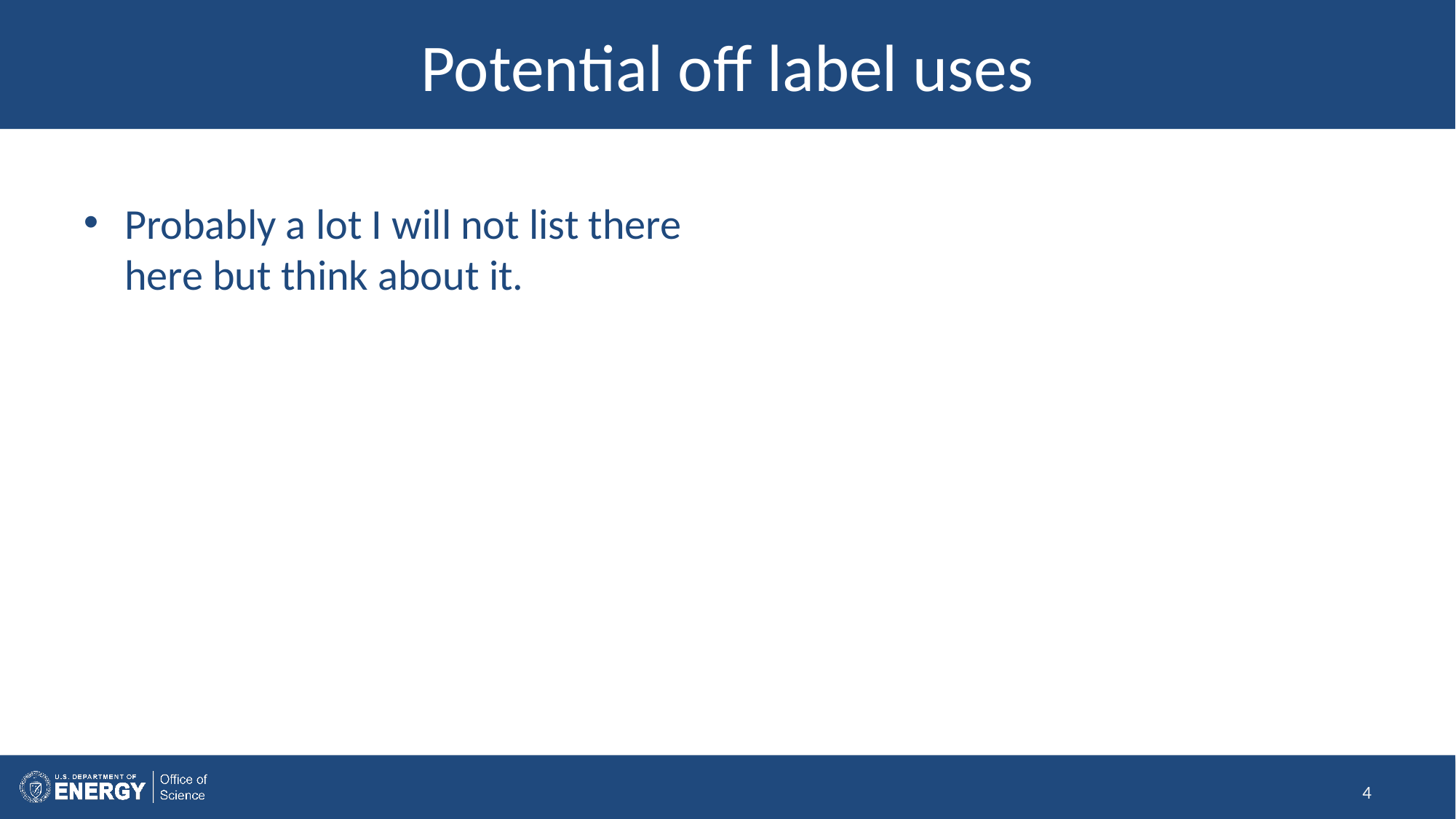

# Potential off label uses
Probably a lot I will not list there here but think about it.

4